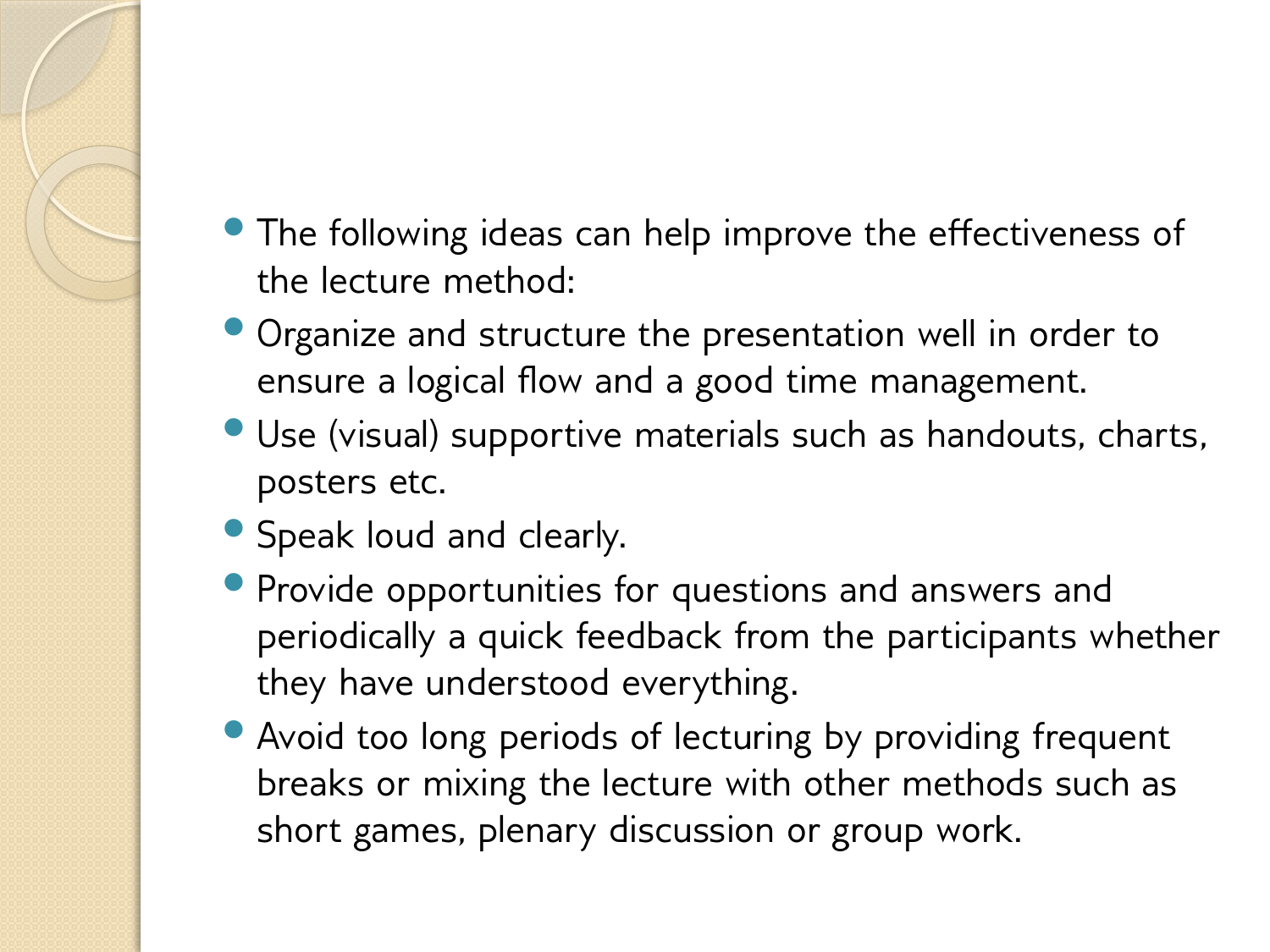

#
The following ideas can help improve the effectiveness of the lecture method:
Organize and structure the presentation well in order to ensure a logical flow and a good time management.
Use (visual) supportive materials such as handouts, charts, posters etc.
Speak loud and clearly.
Provide opportunities for questions and answers and periodically a quick feedback from the participants whether they have understood everything.
Avoid too long periods of lecturing by providing frequent breaks or mixing the lecture with other methods such as short games, plenary discussion or group work.